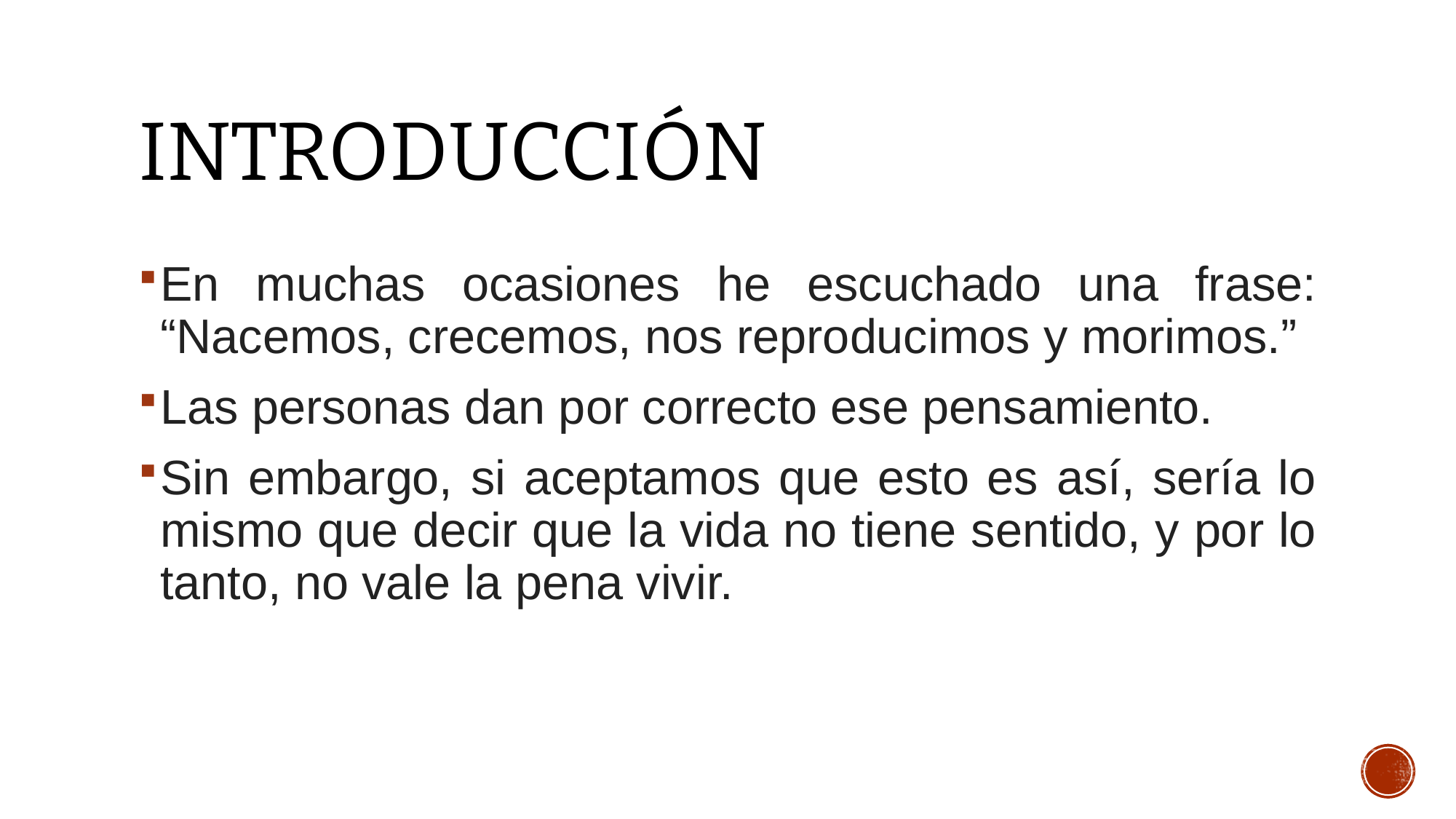

# Introducción
En muchas ocasiones he escuchado una frase: “Nacemos, crecemos, nos reproducimos y morimos.”
Las personas dan por correcto ese pensamiento.
Sin embargo, si aceptamos que esto es así, sería lo mismo que decir que la vida no tiene sentido, y por lo tanto, no vale la pena vivir.